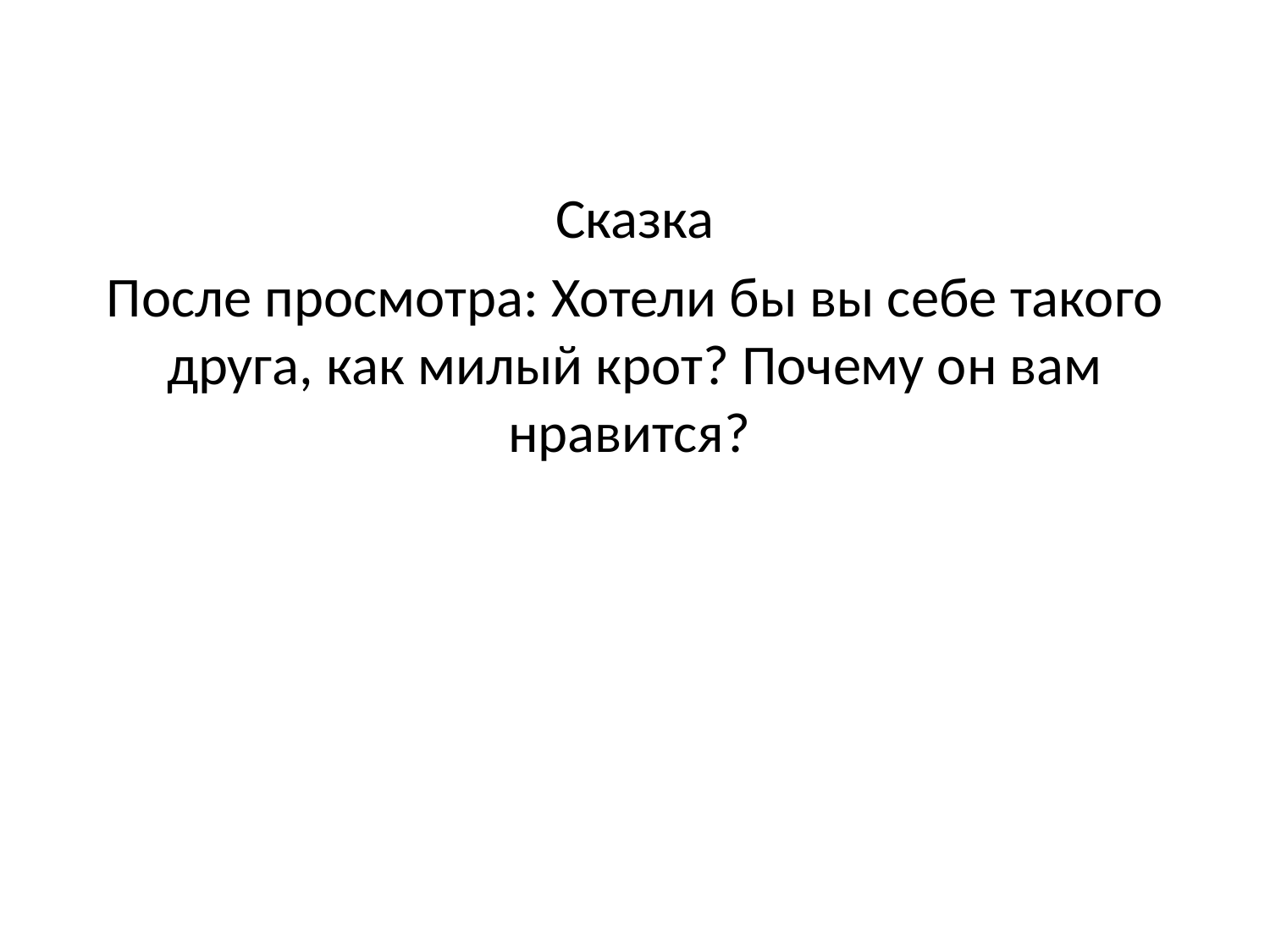

Сказка
После просмотра: Хотели бы вы себе такого друга, как милый крот? Почему он вам нравится?